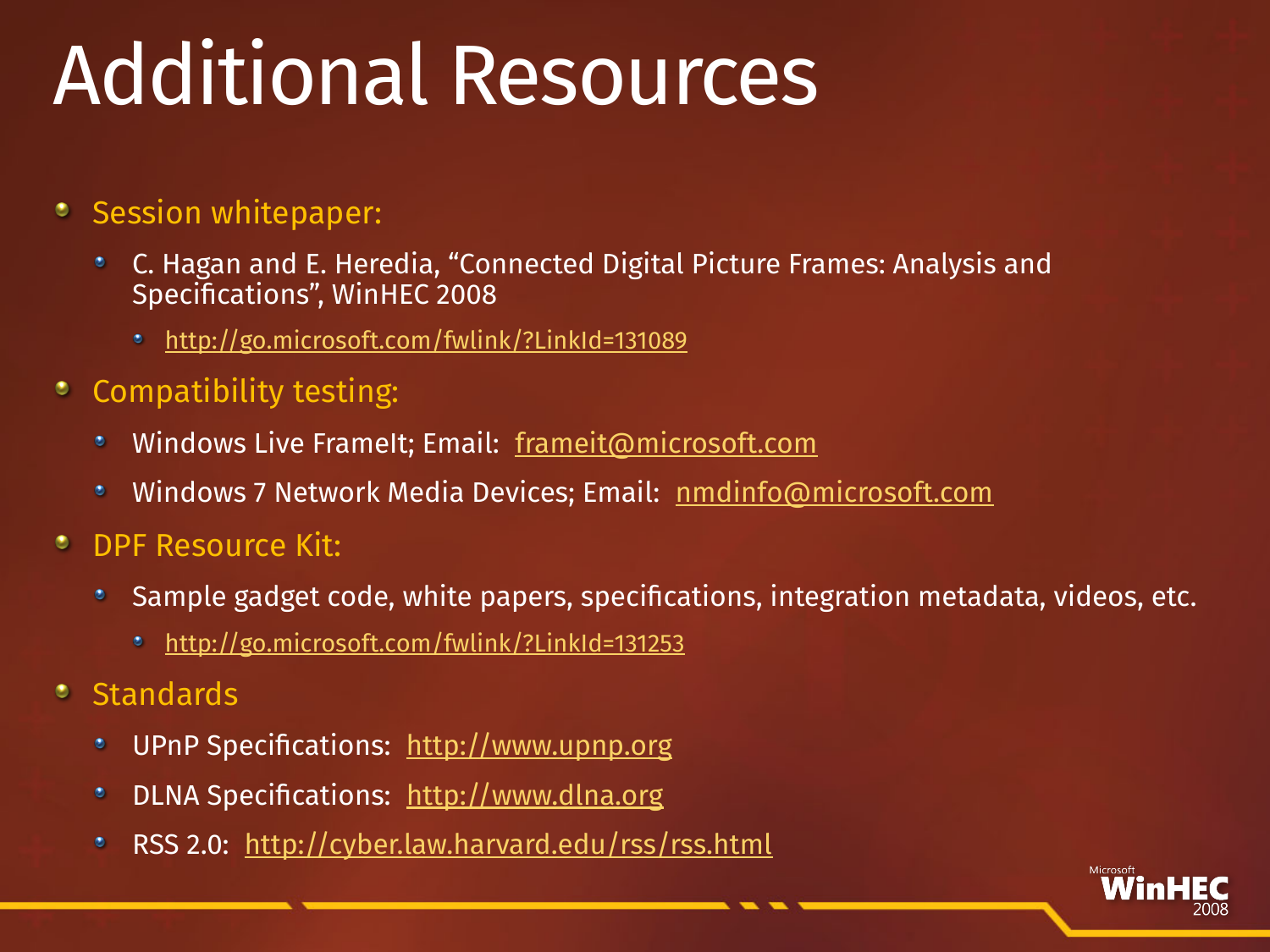

# Additional Resources
Session whitepaper:
C. Hagan and E. Heredia, “Connected Digital Picture Frames: Analysis and Specifications”, WinHEC 2008
http://go.microsoft.com/fwlink/?LinkId=131089
Compatibility testing:
Windows Live FrameIt; Email:  frameit@microsoft.com
Windows 7 Network Media Devices; Email:  nmdinfo@microsoft.com
DPF Resource Kit:
Sample gadget code, white papers, specifications, integration metadata, videos, etc.
http://go.microsoft.com/fwlink/?LinkId=131253
Standards
UPnP Specifications:  http://www.upnp.org
DLNA Specifications:  http://www.dlna.org
RSS 2.0:  http://cyber.law.harvard.edu/rss/rss.html